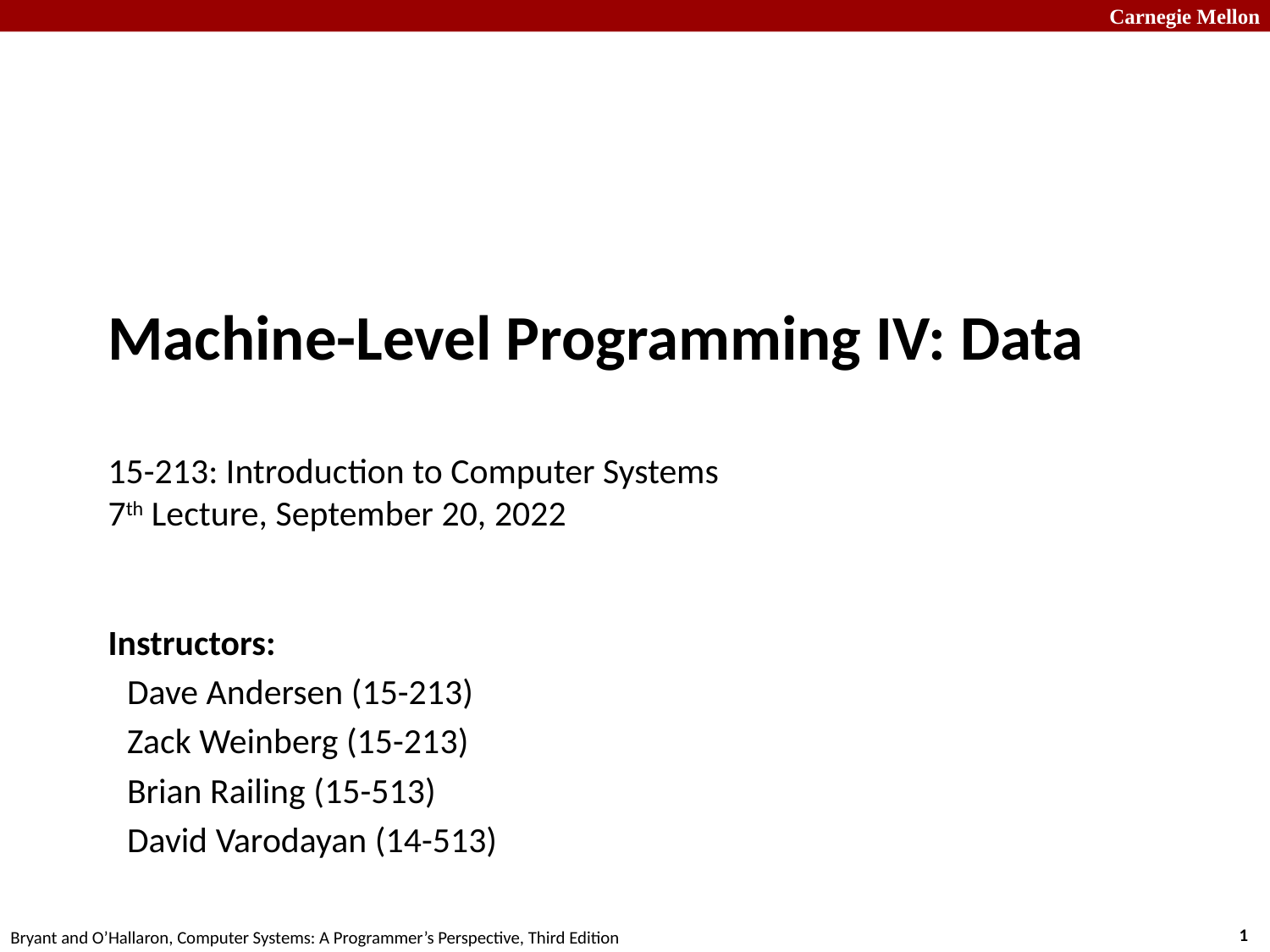

# Machine-Level Programming IV: Data 15-213: Introduction to Computer Systems 7th Lecture, September 20, 2022
Instructors:
Dave Andersen (15-213)
Zack Weinberg (15-213)
Brian Railing (15-513)
David Varodayan (14-513)